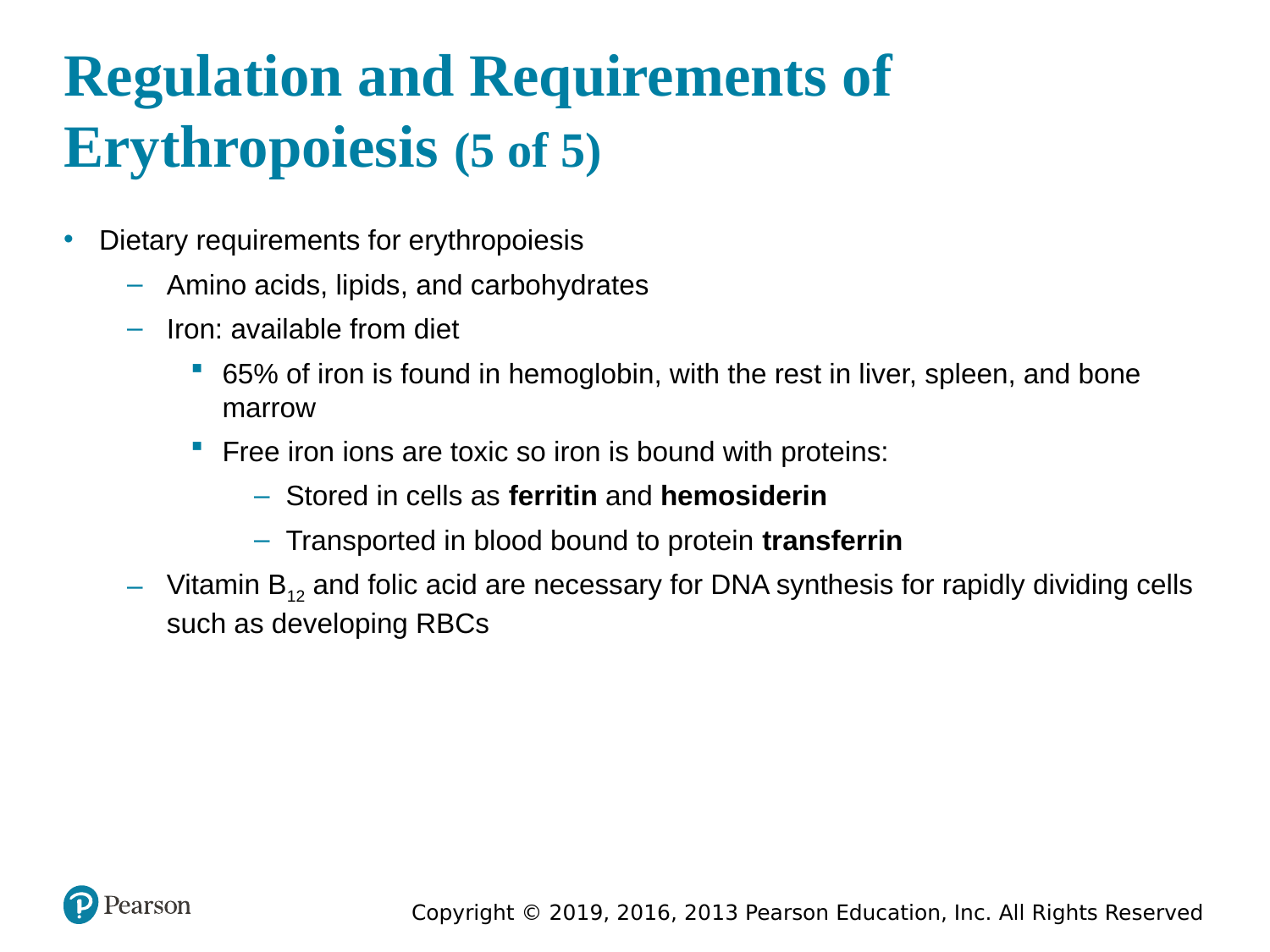

# Regulation and Requirements of Erythropoiesis (5 of 5)
Dietary requirements for erythropoiesis
Amino acids, lipids, and carbohydrates
Iron: available from diet
65% of iron is found in hemoglobin, with the rest in liver, spleen, and bone marrow
Free iron ions are toxic so iron is bound with proteins:
Stored in cells as ferritin and hemosiderin
Transported in blood bound to protein transferrin
Vitamin B12 and folic acid are necessary for DNA synthesis for rapidly dividing cells such as developing RBCs